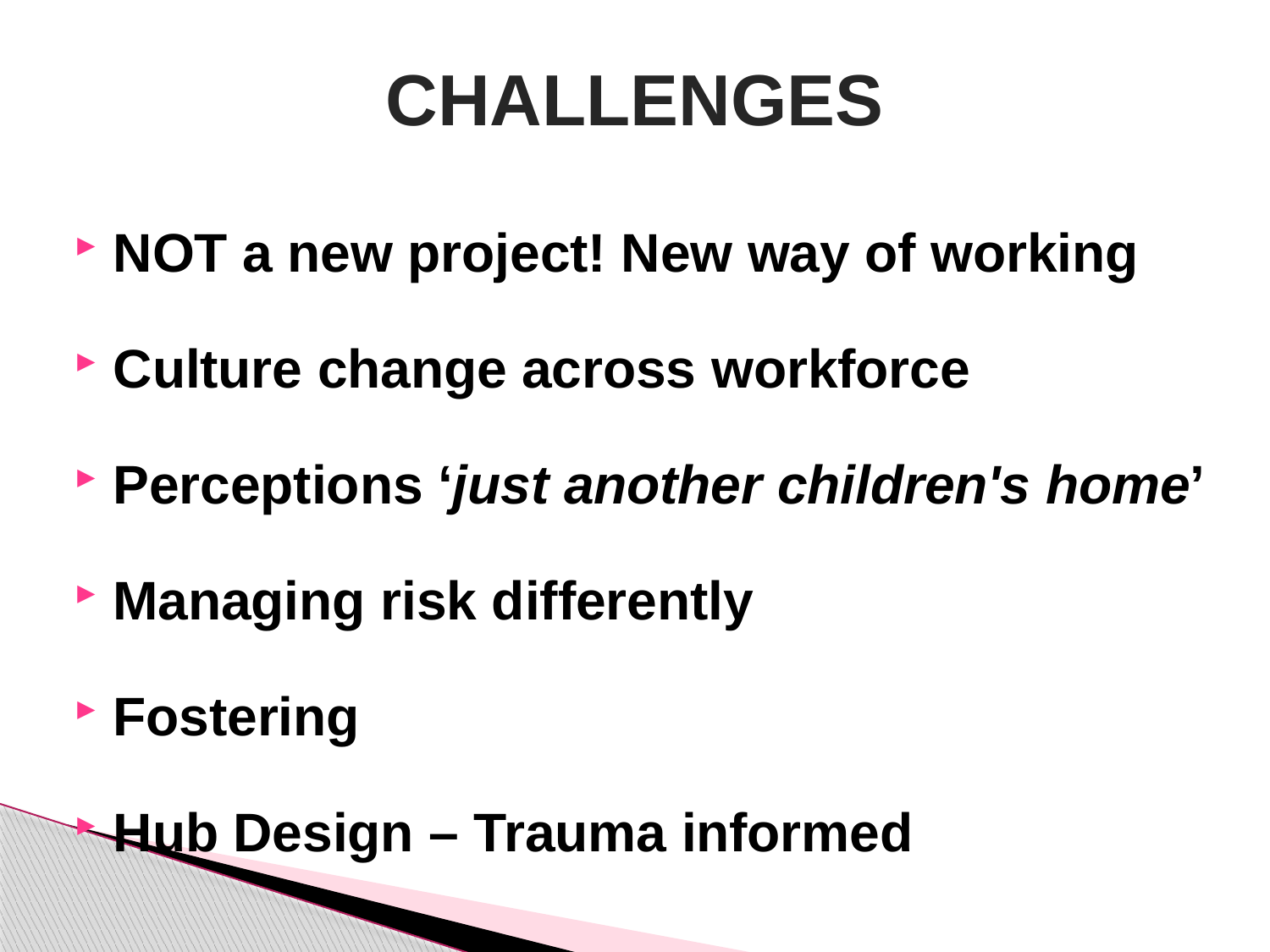

# CHALLENGES
NOT a new project! New way of working
Culture change across workforce
Perceptions ‘just another children's home’
Managing risk differently
Fostering
Hub Design – Trauma informed